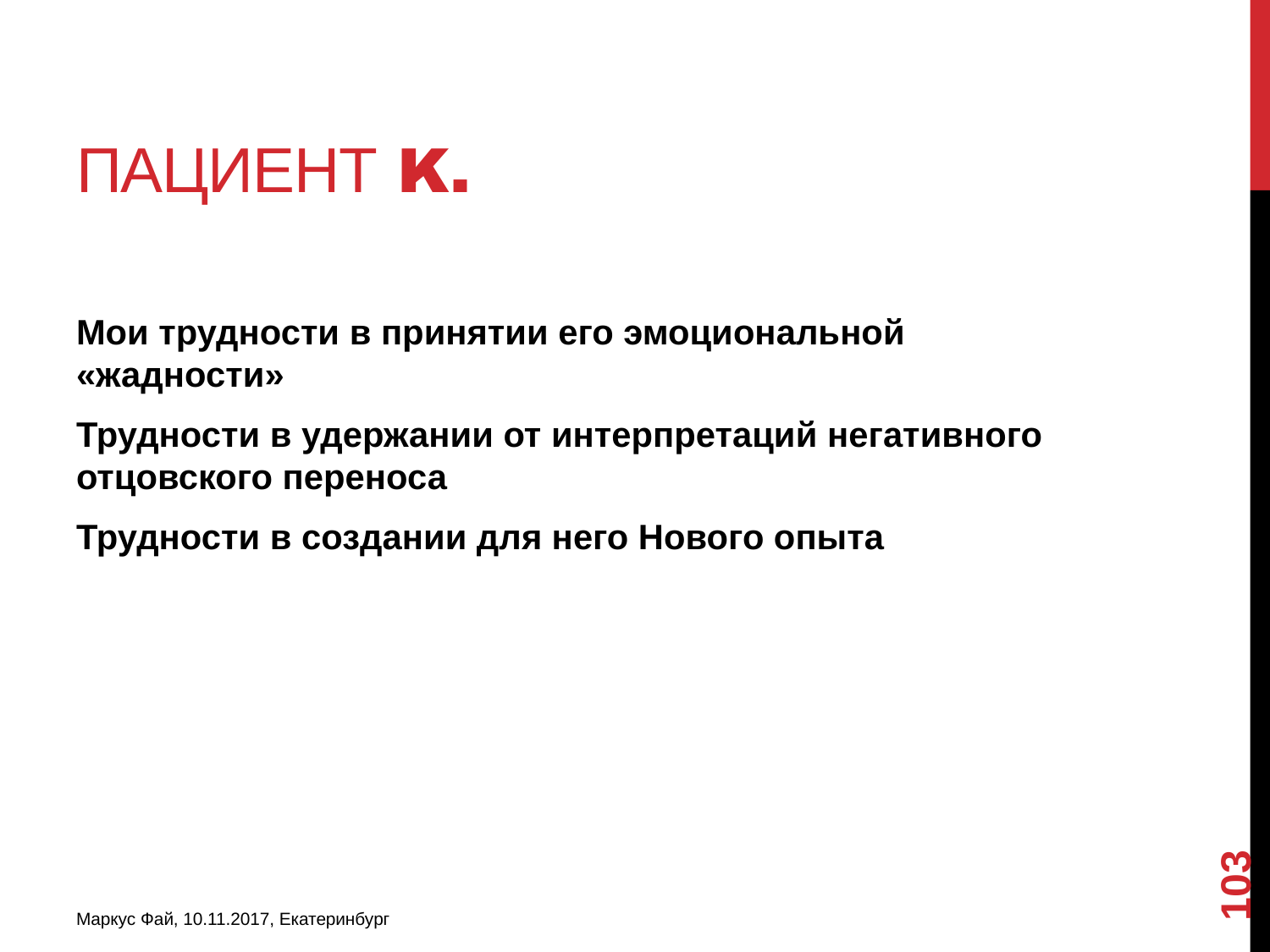

# Пациент K.

Мои трудности в принятии его эмоциональной «жадности»
Трудности в удержании от интерпретаций негативного отцовского переноса
Трудности в создании для него Нового опыта
103
Маркус Фай, 10.11.2017, Екатеринбург